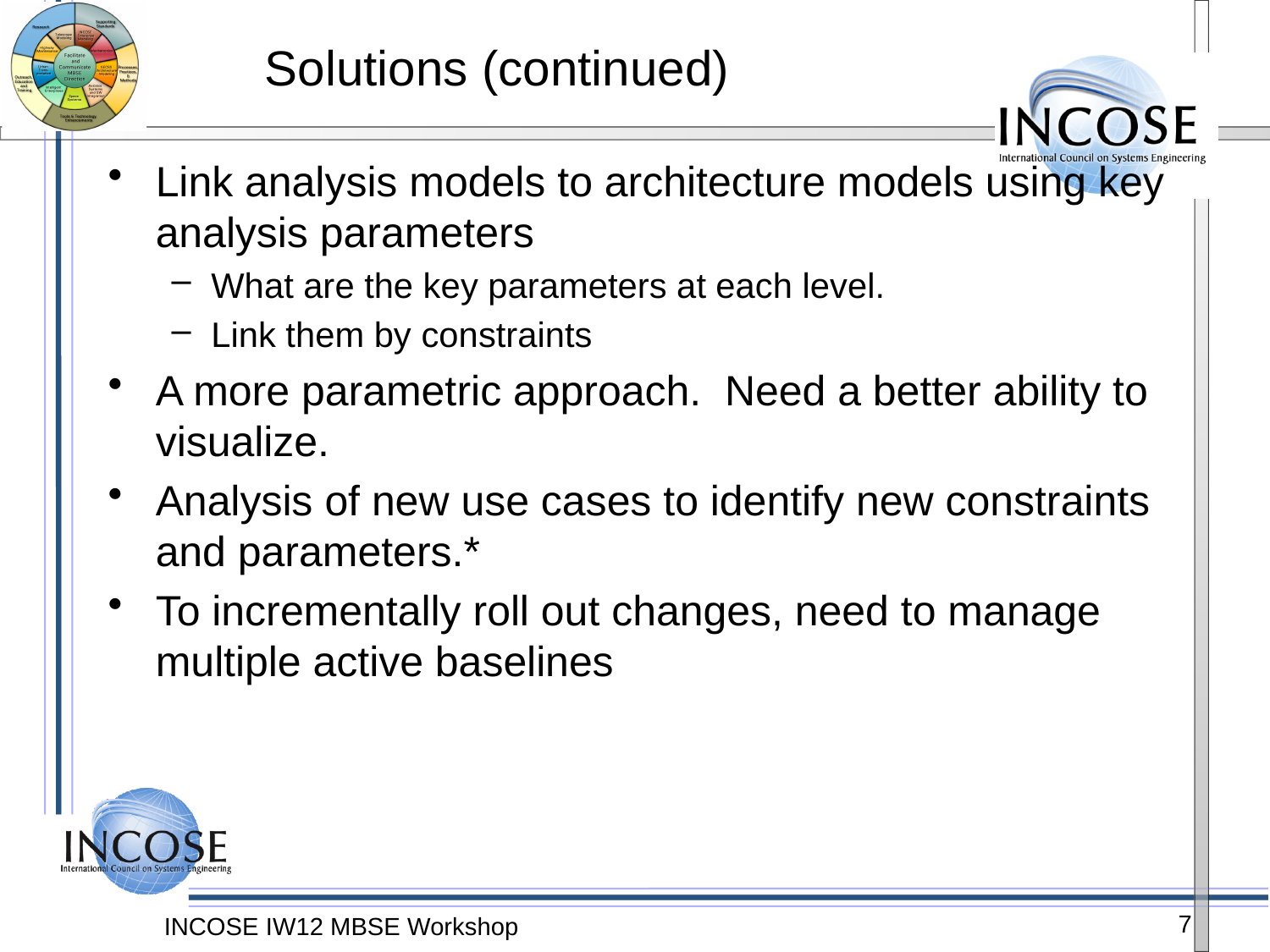

# Solutions (continued)
Link analysis models to architecture models using key analysis parameters
What are the key parameters at each level.
Link them by constraints
A more parametric approach.  Need a better ability to visualize.
Analysis of new use cases to identify new constraints and parameters.*
To incrementally roll out changes, need to manage multiple active baselines
7